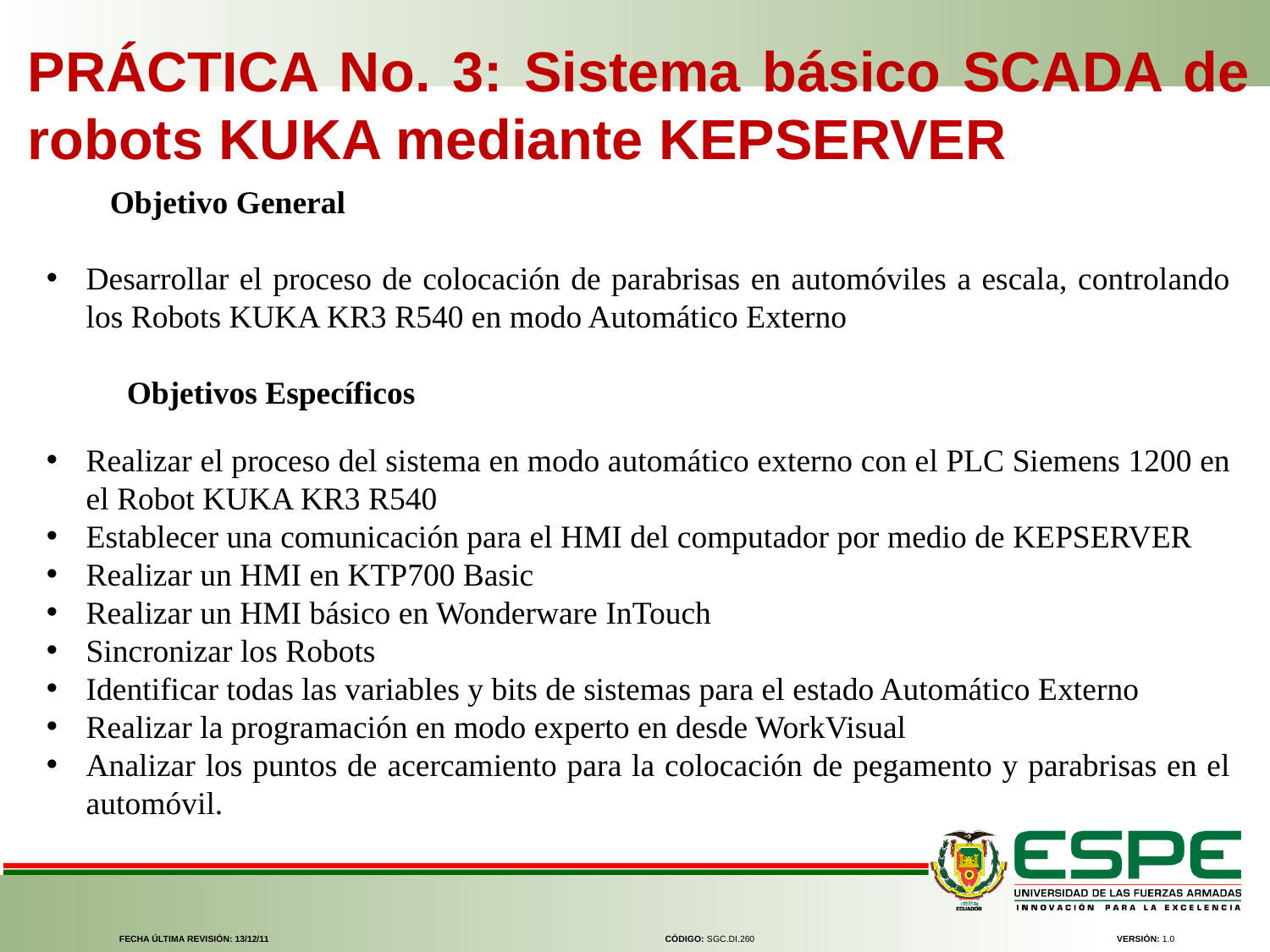

PRÁCTICA No. 3: Sistema básico SCADA de robots KUKA mediante KEPSERVER

Objetivo General

Desarrollar el proceso de colocación de parabrisas en automóviles a escala, controlando los Robots KUKA KR3 R540 en modo Automático Externo

          Objetivos Específicos

Realizar el proceso del sistema en modo automático externo con el PLC Siemens 1200 en el Robot KUKA KR3 R540
Establecer una comunicación para el HMI del computador por medio de KEPSERVER
Realizar un HMI en KTP700 Basic
Realizar un HMI básico en Wonderware InTouch
Sincronizar los Robots
Identificar todas las variables y bits de sistemas para el estado Automático Externo
Realizar la programación en modo experto en desde WorkVisual
Analizar los puntos de acercamiento para la colocación de pegamento y parabrisas en el automóvil.

FECHA ÚLTIMA REVISIÓN: 13/12/11
CÓDIGO: SGC.DI.260
VERSIÓN: 1.0